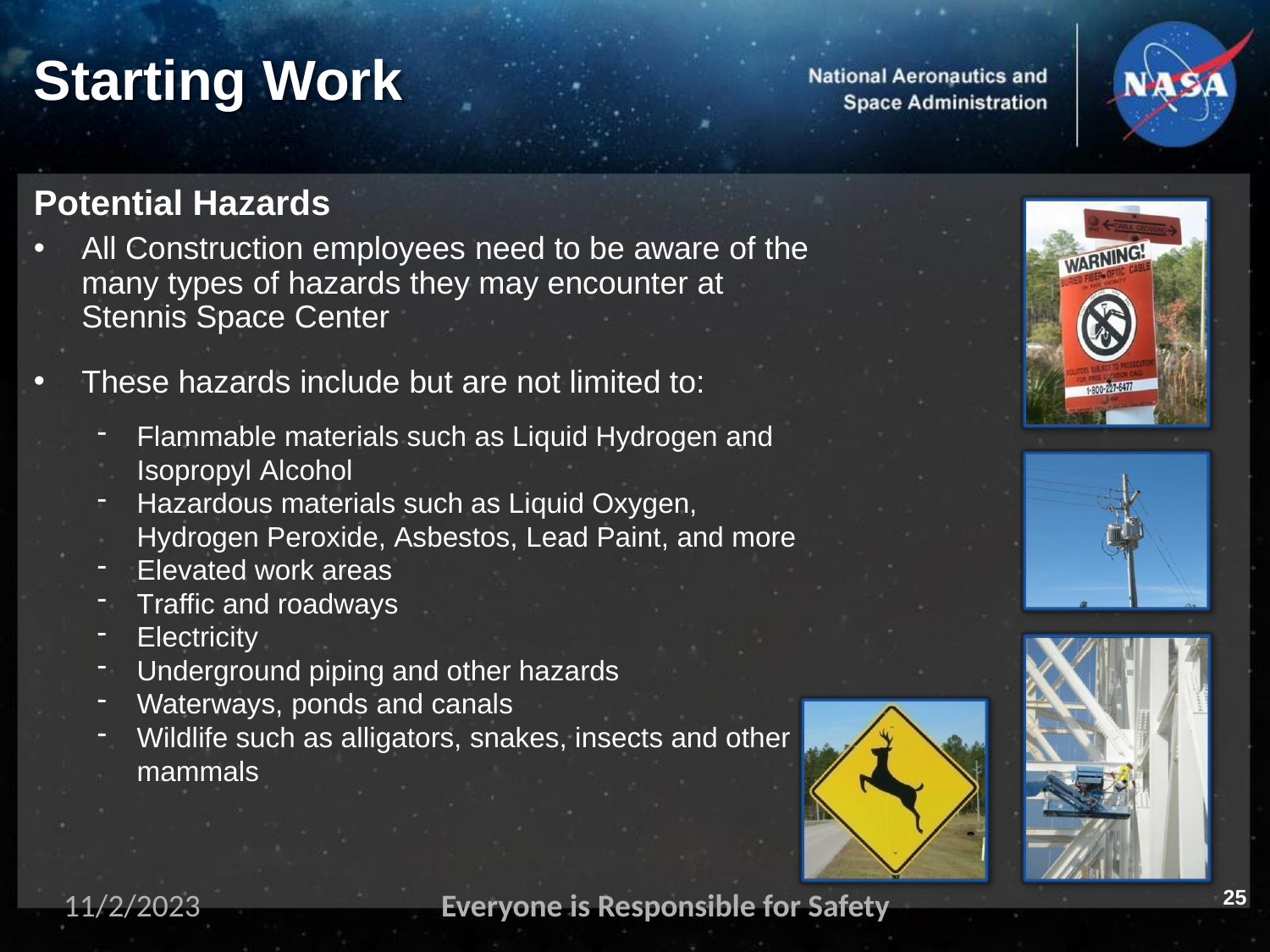

# Starting Work

Potential Hazards

All Construction employees need to be aware of the many types of hazards they may encounter at Stennis Space Center

These hazards include but are not limited to:

Flammable materials such as Liquid Hydrogen and Isopropyl Alcohol
Hazardous materials such as Liquid Oxygen, Hydrogen Peroxide, Asbestos, Lead Paint, and more
Elevated work areas
Traffic and roadways
Electricity
Underground piping and other hazards
Waterways, ponds and canals
Wildlife such as alligators, snakes, insects and other mammals

25
11/2/2023
Everyone is Responsible for Safety